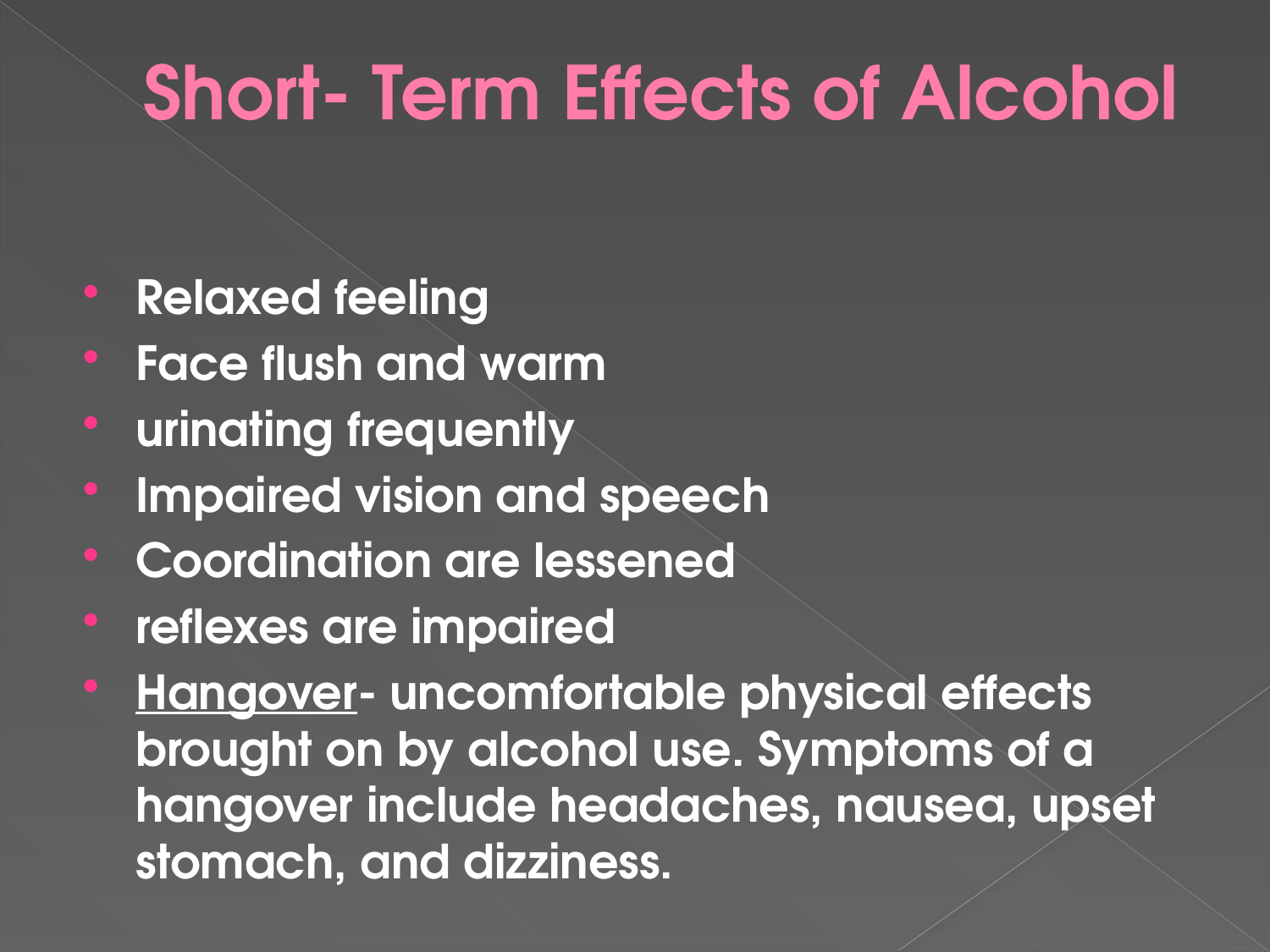

# Short- Term Effects of Alcohol
Relaxed feeling
Face flush and warm
urinating frequently
Impaired vision and speech
Coordination are lessened
reflexes are impaired
Hangover- uncomfortable physical effects brought on by alcohol use. Symptoms of a hangover include headaches, nausea, upset stomach, and dizziness.